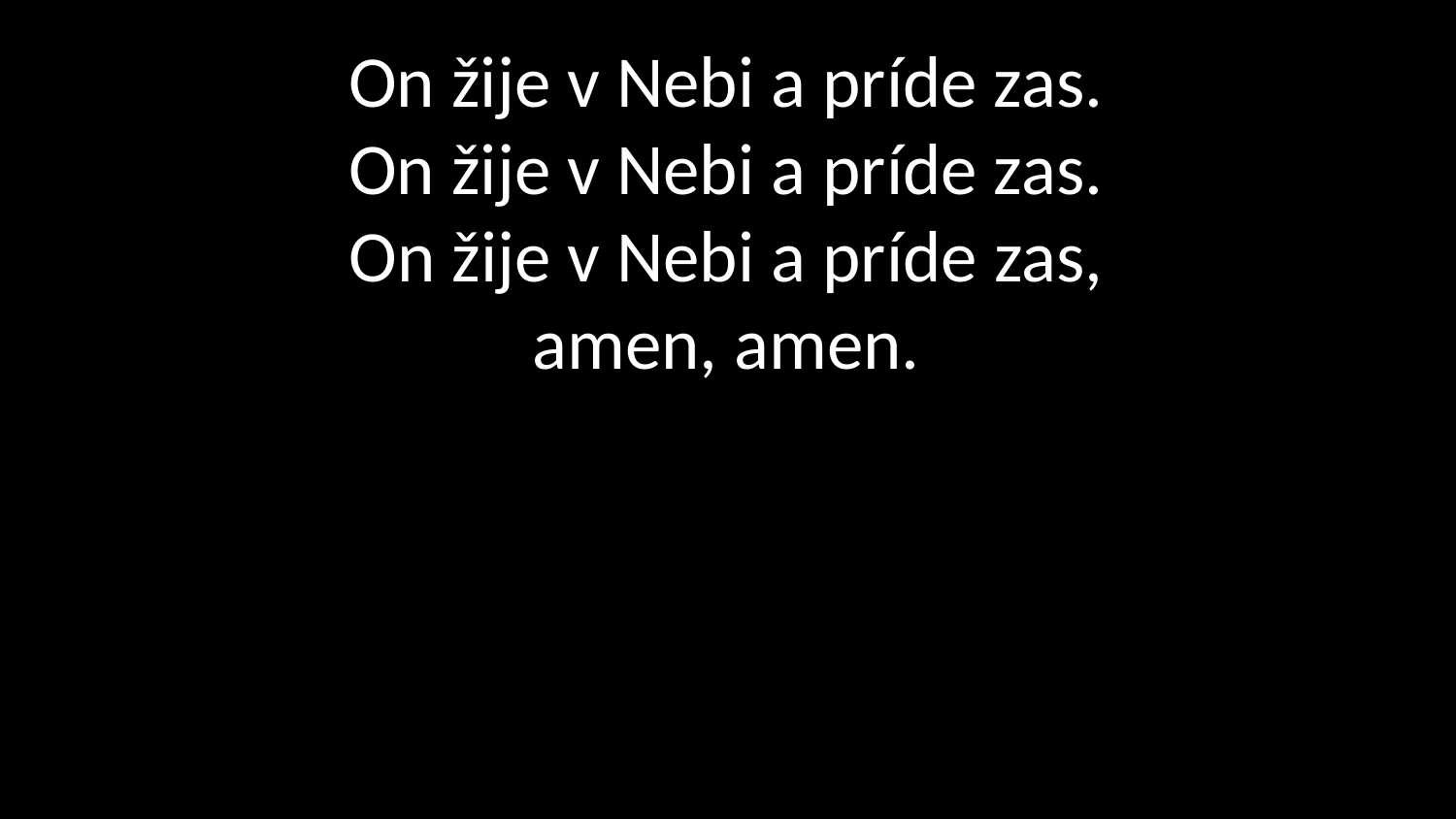

# On žije v Nebi a príde zas. On žije v Nebi a príde zas. On žije v Nebi a príde zas, amen, amen.